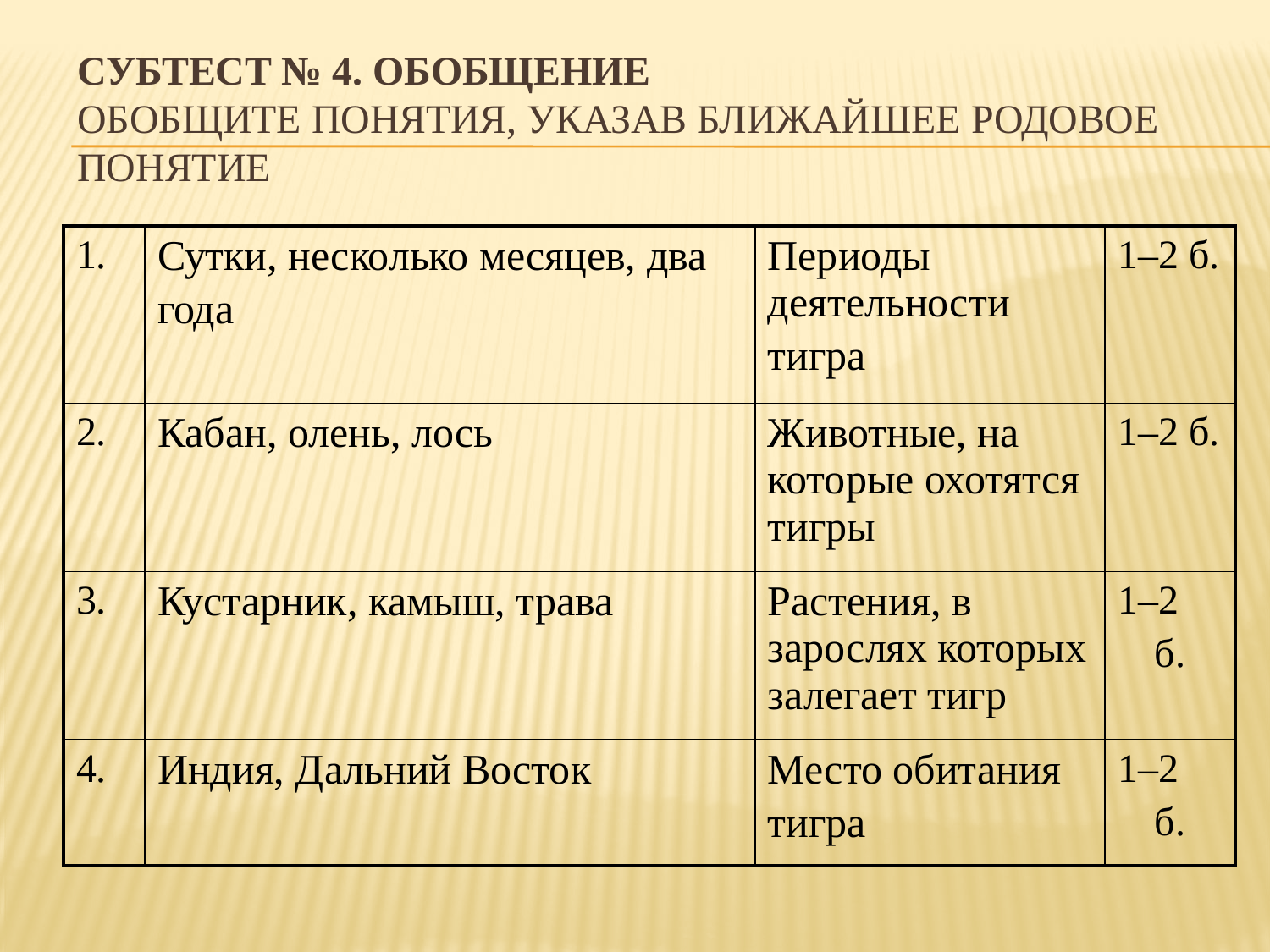

# Субтест № 4. ОБОБЩЕНИЕ Обобщите понятия, указав ближайшее родовое понятие
| 1. | Сутки, несколько месяцев, два года | Периоды деятельности тигра | 1–2 б. |
| --- | --- | --- | --- |
| 2. | Кабан, олень, лось | Животные, на которые охотятся тигры | 1–2 б. |
| 3. | Кустарник, камыш, трава | Растения, в зарослях которых залегает тигр | 1–2  б. |
| 4. | Индия, Дальний Восток | Место обитания тигра | 1–2  б. |